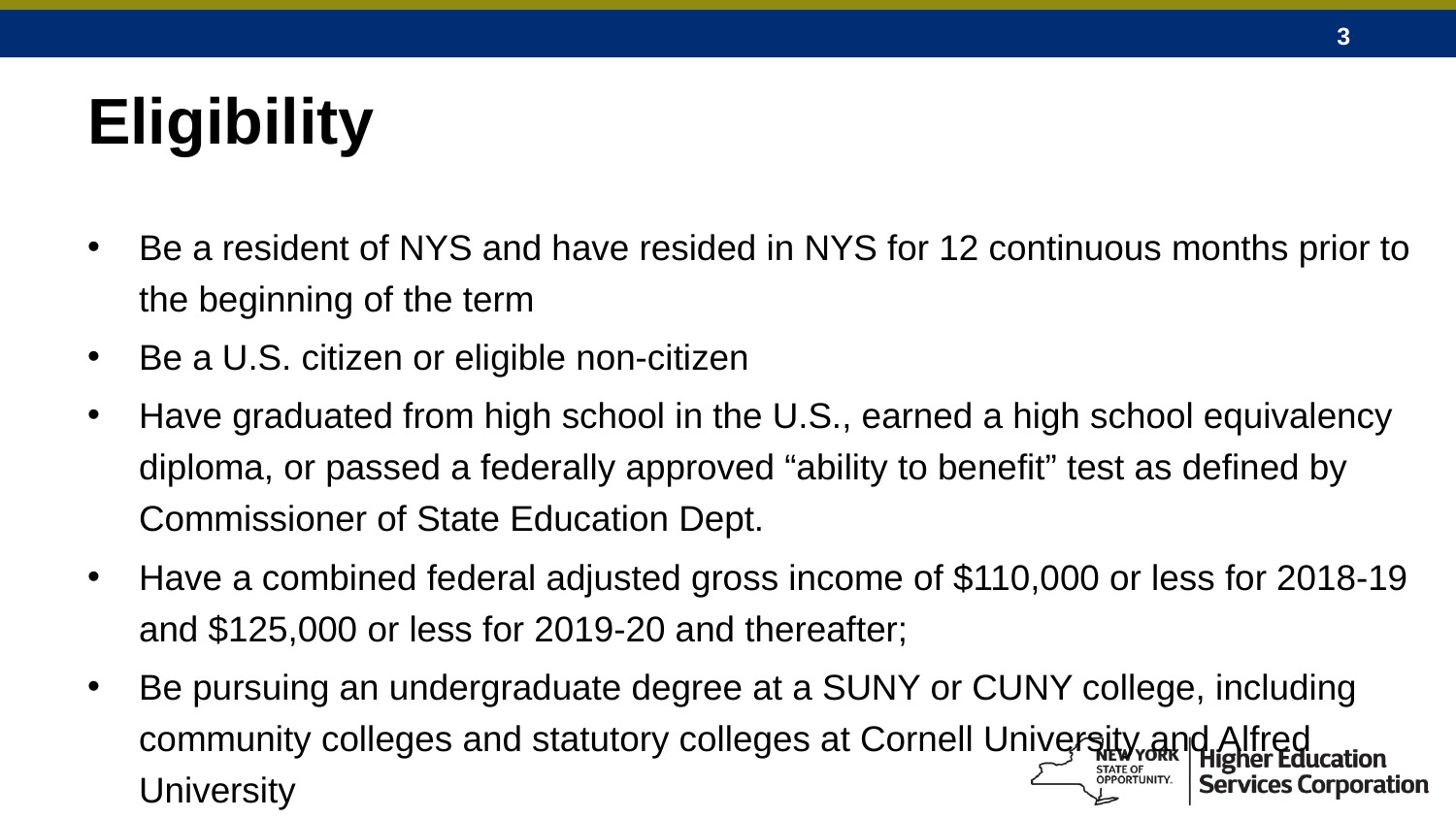

# Eligibility
Be a resident of NYS and have resided in NYS for 12 continuous months prior to the beginning of the term
Be a U.S. citizen or eligible non-citizen
Have graduated from high school in the U.S., earned a high school equivalency diploma, or passed a federally approved “ability to benefit” test as defined by Commissioner of State Education Dept.
Have a combined federal adjusted gross income of $110,000 or less for 2018-19 and $125,000 or less for 2019-20 and thereafter;
Be pursuing an undergraduate degree at a SUNY or CUNY college, including community colleges and statutory colleges at Cornell University and Alfred University